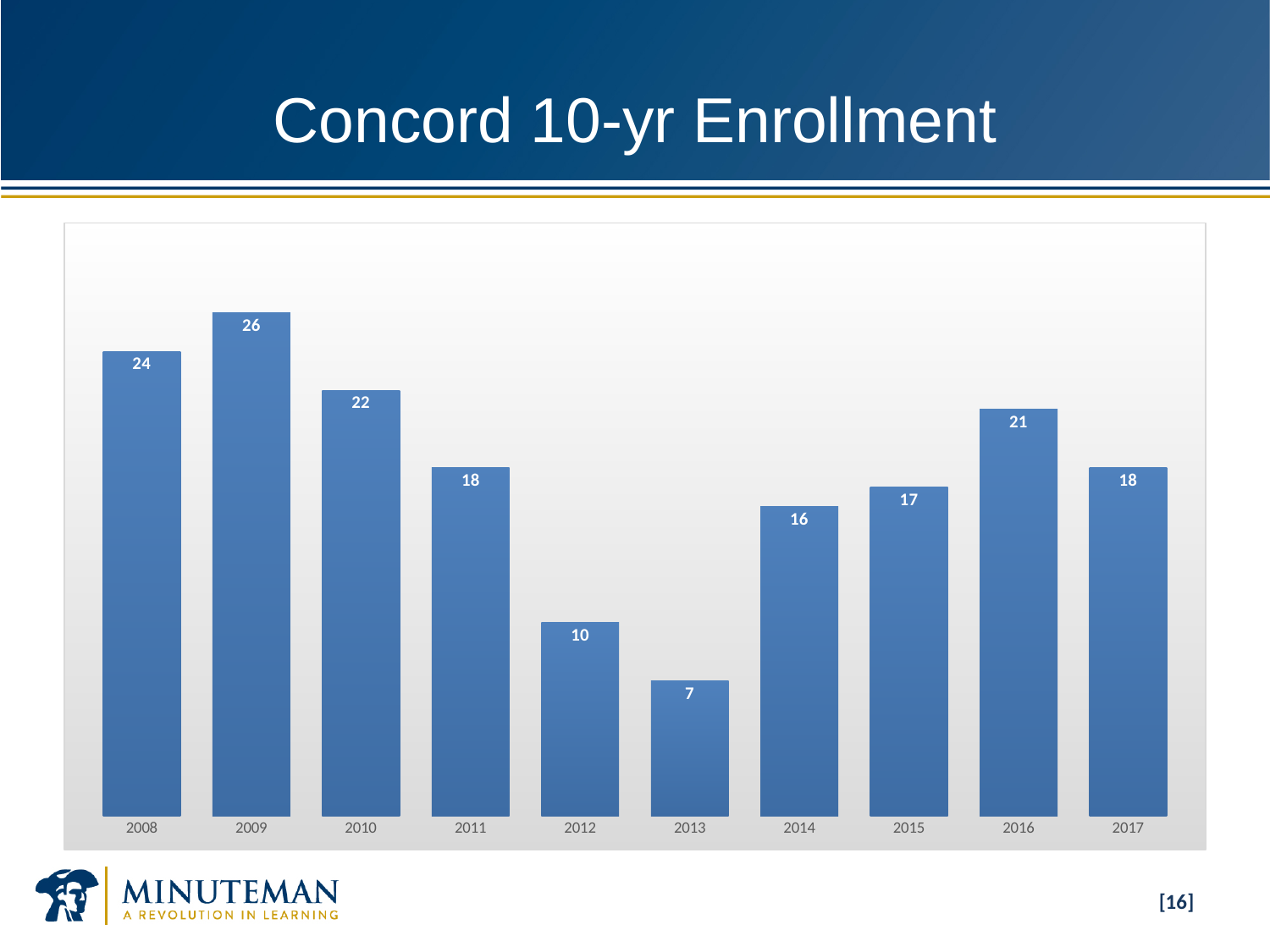

# Concord 10-yr Enrollment

### Chart:

| Category |  |
|---|---|
| 2008 | 24.0 |
| 2009 | 26.0 |
| 2010 | 22.0 |
| 2011 | 18.0 |
| 2012 | 10.0 |
| 2013 | 7.0 |
| 2014 | 16.0 |
| 2015 | 17.0 |
| 2016 | 21.0 |
| 2017 | 18.0 |
[16]